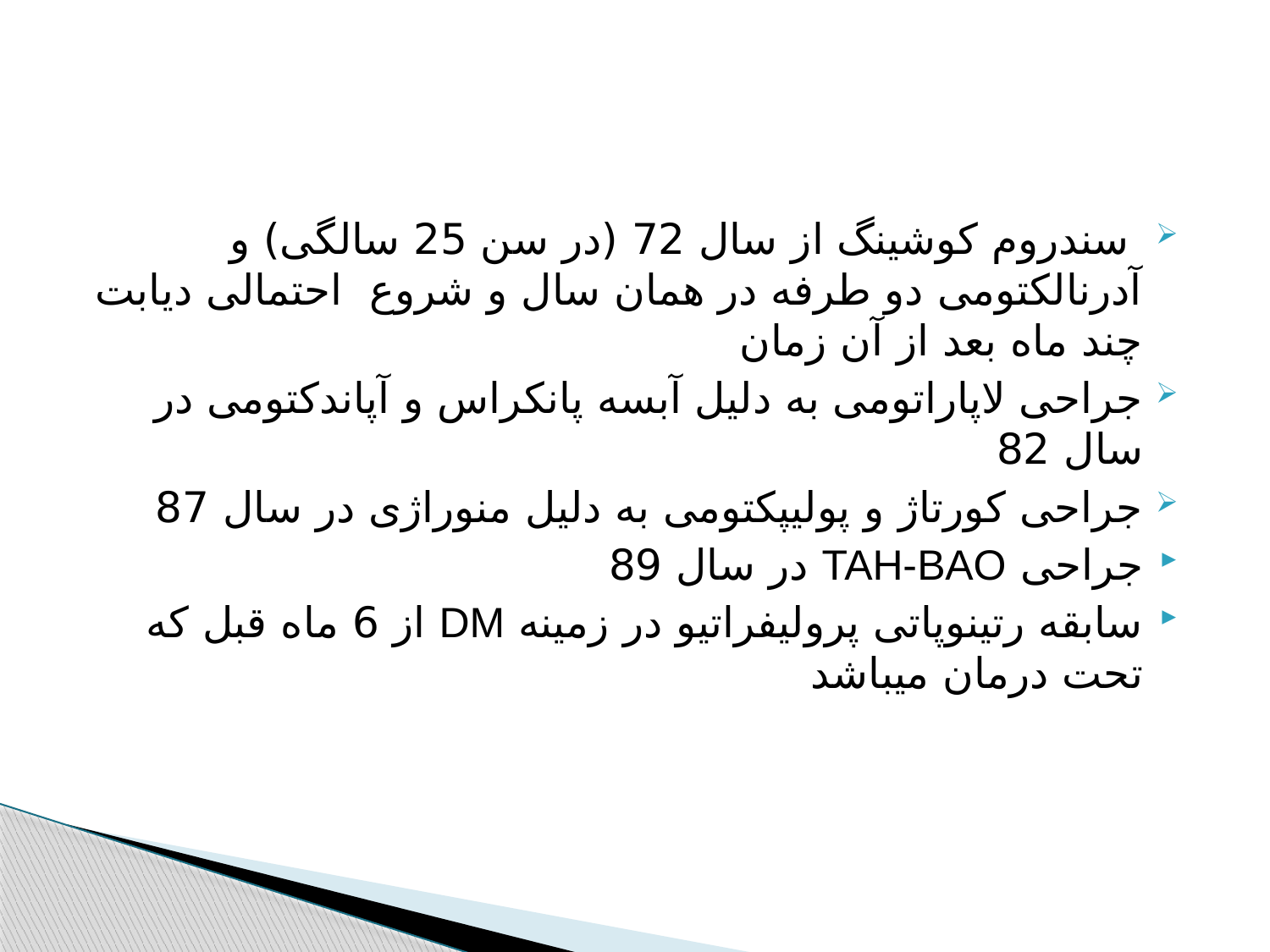

#
 سندروم کوشینگ از سال 72 (در سن 25 سالگی) و آدرنالکتومی دو طرفه در همان سال و شروع  احتمالی دیابت چند ماه بعد از آن زمان
جراحی لاپاراتومی به دلیل آبسه پانکراس و آپاندکتومی در سال 82
جراحی کورتاژ و پولیپکتومی به دلیل منوراژی در سال 87
جراحی TAH-BAO در سال 89
سابقه رتینوپاتی پرولیفراتیو در زمینه DM از 6 ماه قبل که تحت درمان میباشد